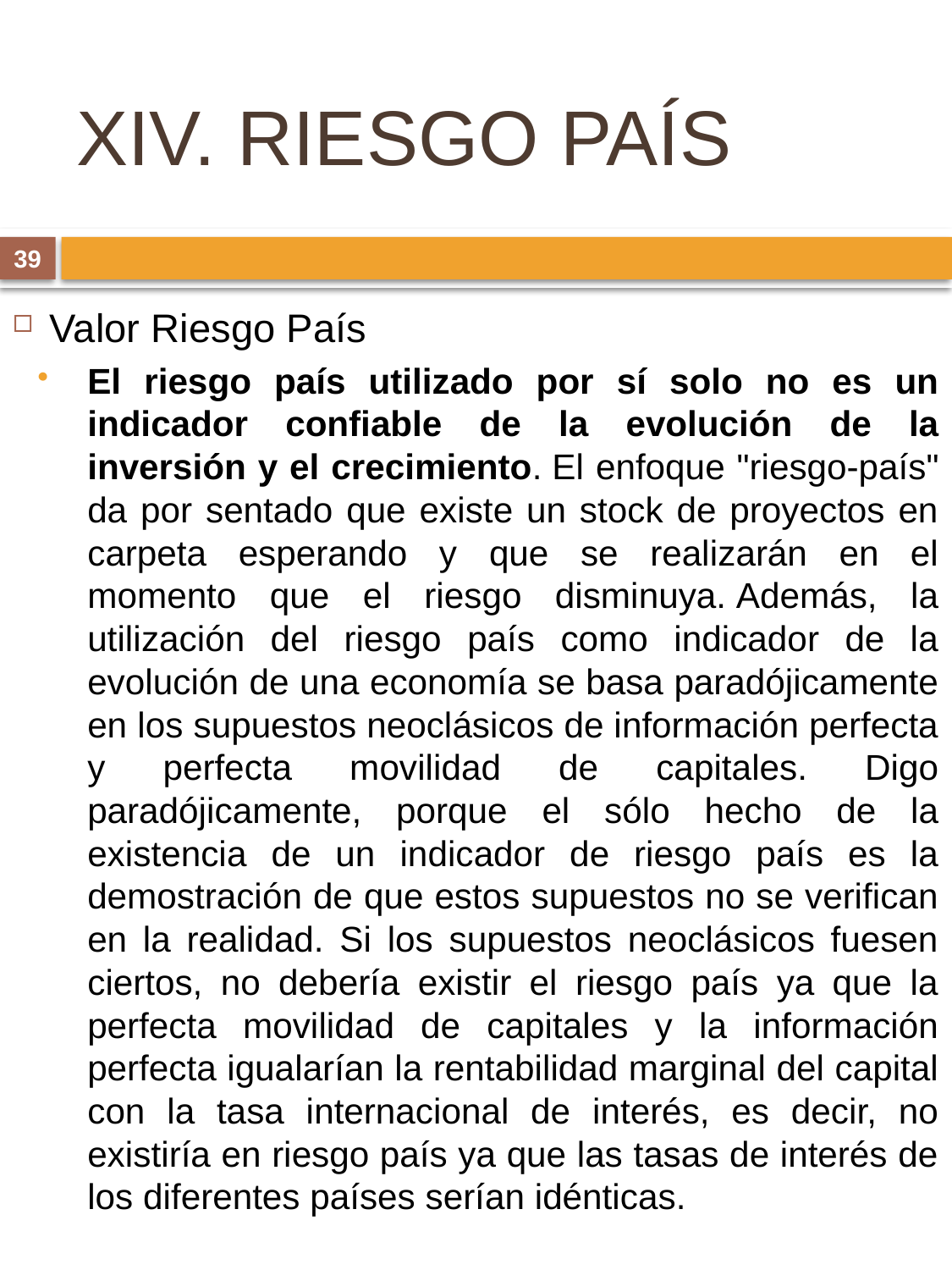

# XIV. RIESGO PAÍS
39
Valor Riesgo País
El riesgo país utilizado por sí solo no es un indicador confiable de la evolución de la inversión y el crecimiento. El enfoque "riesgo-país" da por sentado que existe un stock de proyectos en carpeta esperando y que se realizarán en el momento que el riesgo disminuya. Además, la utilización del riesgo país como indicador de la evolución de una economía se basa paradójicamente en los supuestos neoclásicos de información perfecta y perfecta movilidad de capitales. Digo paradójicamente, porque el sólo hecho de la existencia de un indicador de riesgo país es la demostración de que estos supuestos no se verifican en la realidad. Si los supuestos neoclásicos fuesen ciertos, no debería existir el riesgo país ya que la perfecta movilidad de capitales y la información perfecta igualarían la rentabilidad marginal del capital con la tasa internacional de interés, es decir, no existiría en riesgo país ya que las tasas de interés de los diferentes países serían idénticas.